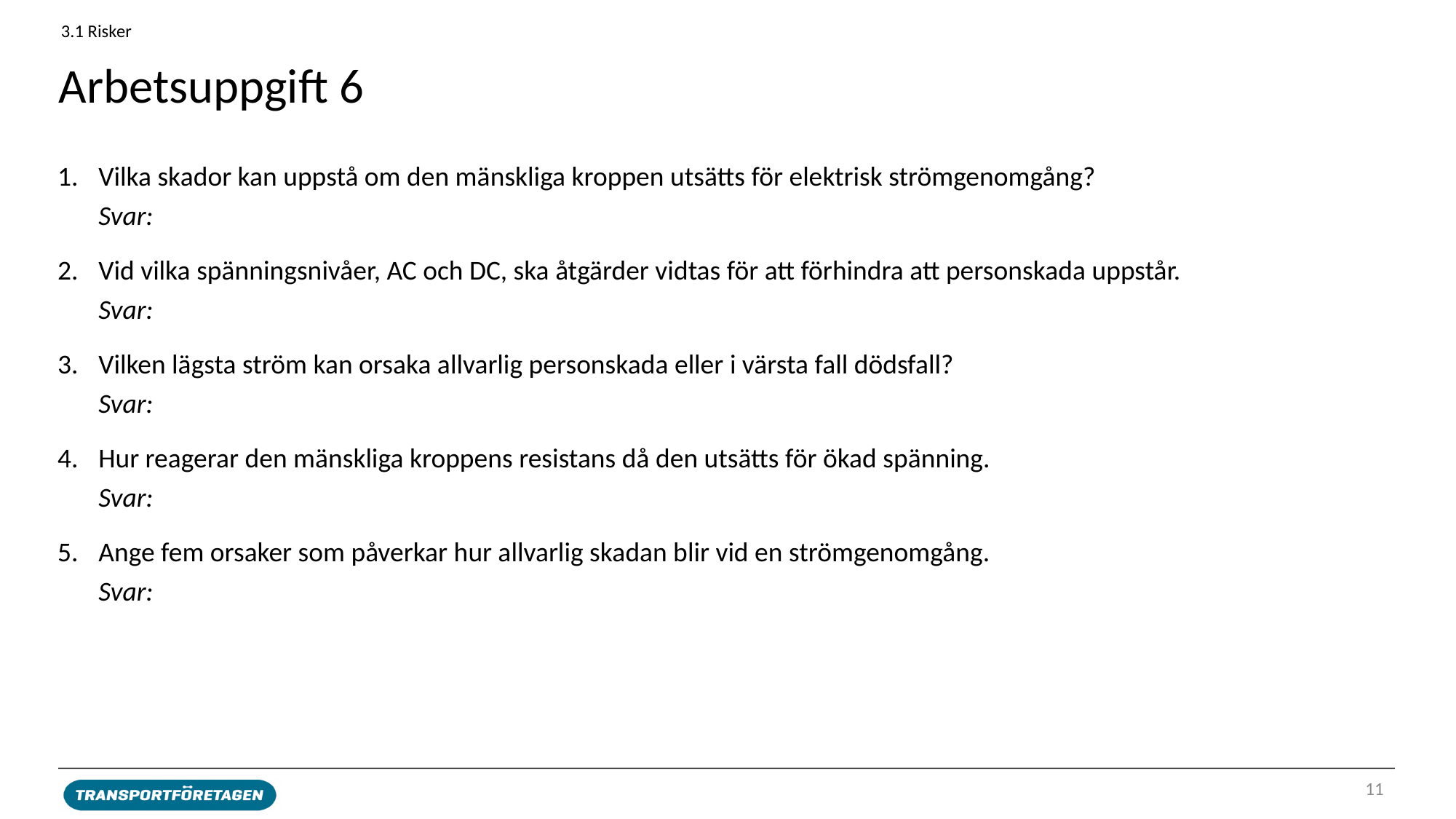

3.1 Risker
# Arbetsuppgift 6
Vilka skador kan uppstå om den mänskliga kroppen utsätts för elektrisk strömgenomgång?
Svar:
Vid vilka spänningsnivåer, AC och DC, ska åtgärder vidtas för att förhindra att personskada uppstår.
Svar:
Vilken lägsta ström kan orsaka allvarlig personskada eller i värsta fall dödsfall?
Svar:
Hur reagerar den mänskliga kroppens resistans då den utsätts för ökad spänning.
Svar:
Ange fem orsaker som påverkar hur allvarlig skadan blir vid en strömgenomgång.
Svar:
11